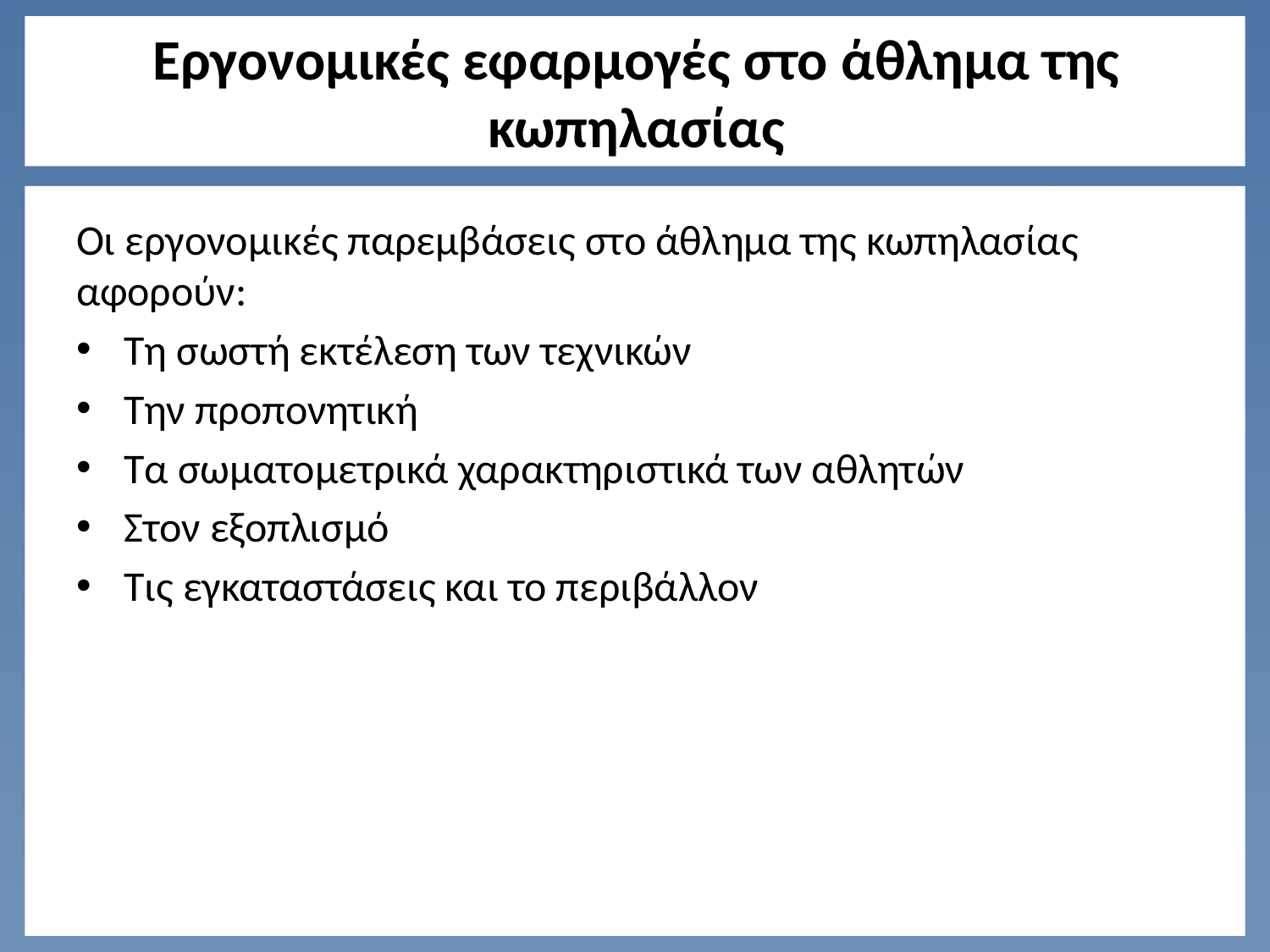

# Εργονομικές εφαρμογές στο άθλημα της κωπηλασίας
Οι εργονομικές παρεμβάσεις στο άθλημα της κωπηλασίας αφορούν:
Τη σωστή εκτέλεση των τεχνικών
Την προπονητική
Τα σωματομετρικά χαρακτηριστικά των αθλητών
Στον εξοπλισμό
Τις εγκαταστάσεις και το περιβάλλον